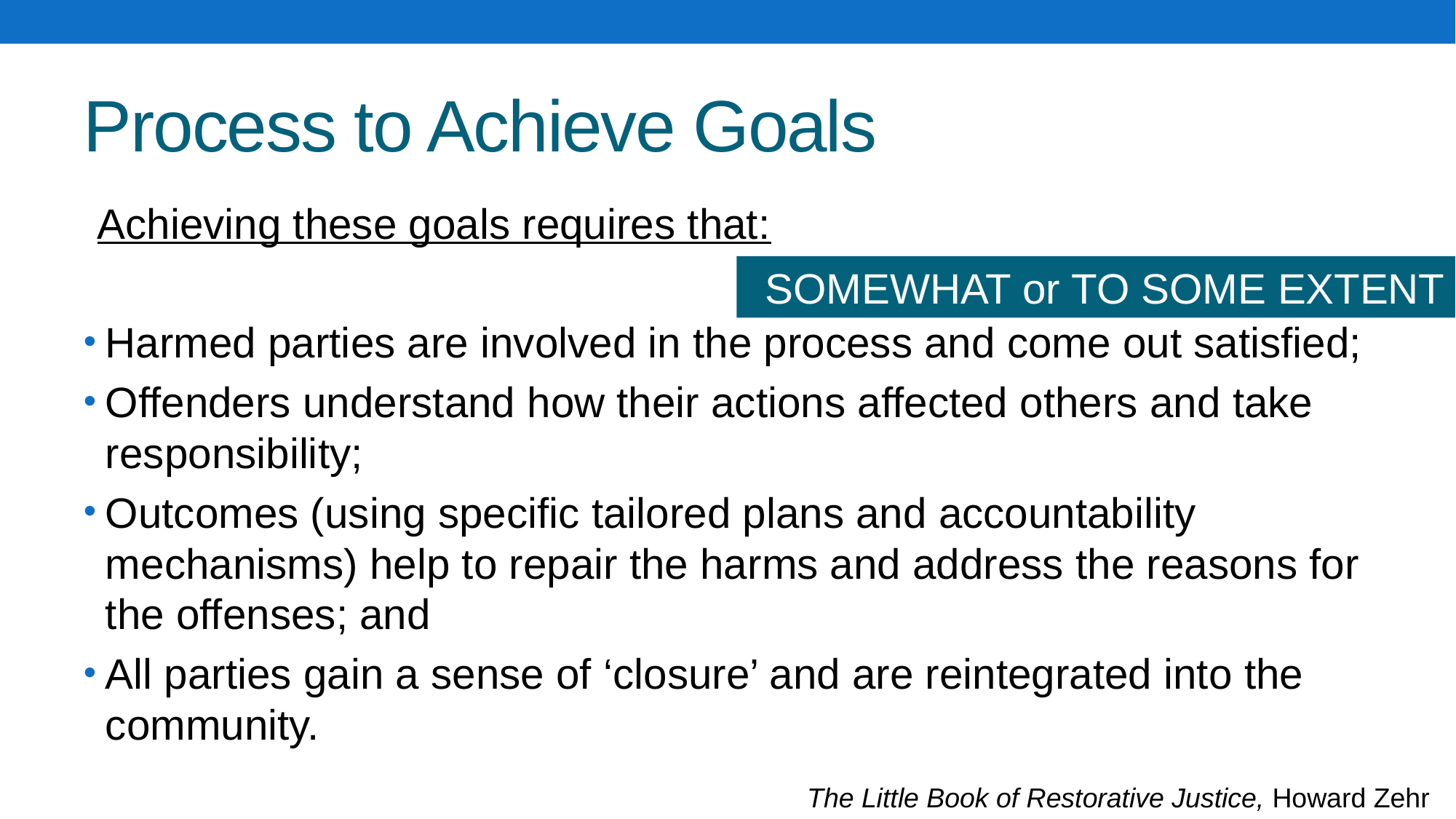

# Process to Achieve Goals
Achieving these goals requires that:

Harmed parties are involved in the process and come out satisfied;
Offenders understand how their actions affected others and take responsibility;
Outcomes (using specific tailored plans and accountability mechanisms) help to repair the harms and address the reasons for the offenses; and
All parties gain a sense of ‘closure’ and are reintegrated into the community.

SOMEWHAT or TO SOME EXTENT
The Little Book of Restorative Justice, Howard Zehr